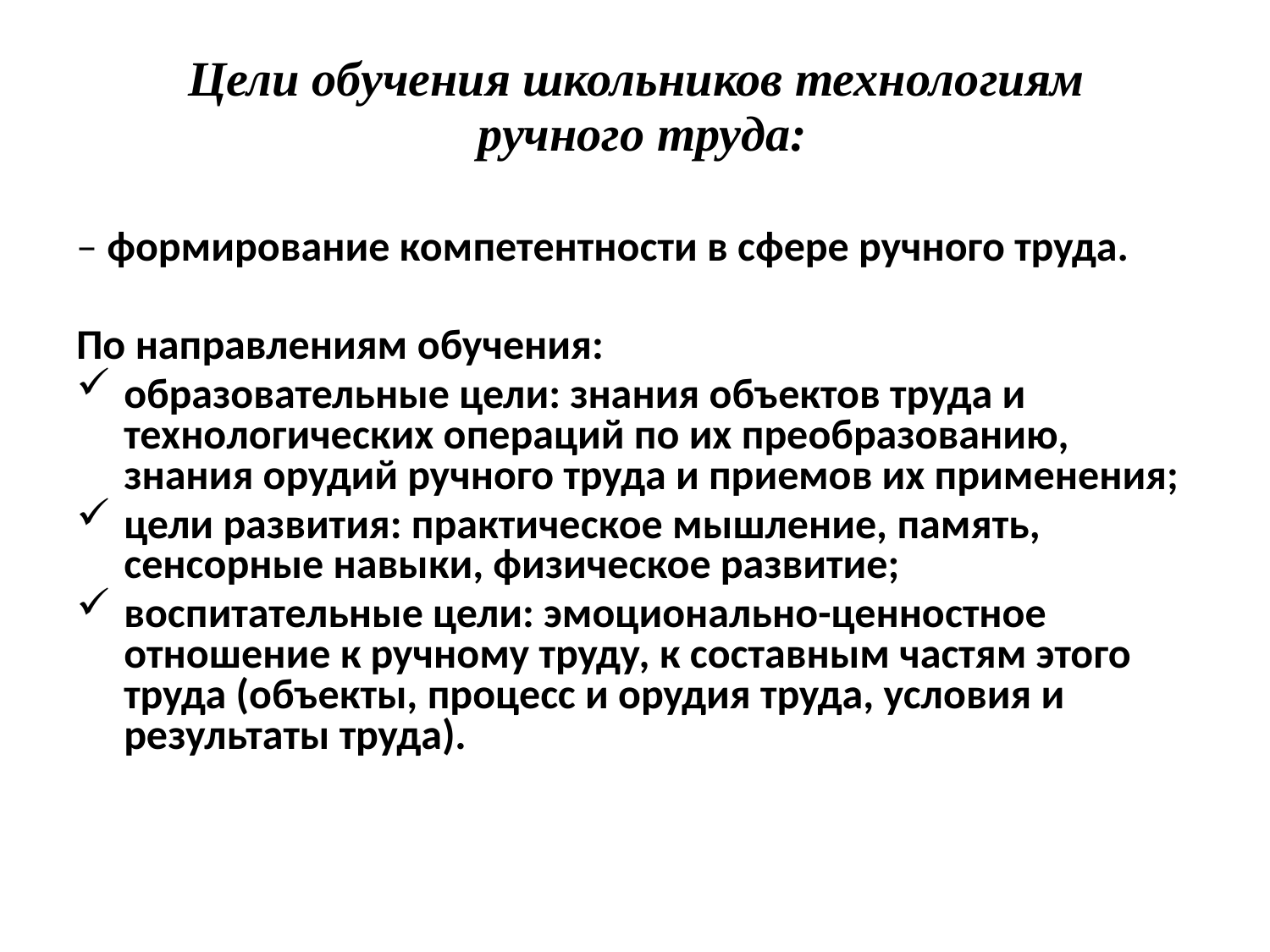

# Цели обучения школьников технологиям ручного труда:
– формирование компетентности в сфере ручного труда.

По направлениям обучения:
образовательные цели: знания объектов труда и технологических операций по их преобразованию, знания орудий ручного труда и приемов их применения;
цели развития: практическое мышление, память, сенсорные навыки, физическое развитие;
воспитательные цели: эмоционально-ценностное отношение к ручному труду, к составным частям этого труда (объекты, процесс и орудия труда, условия и результаты труда).